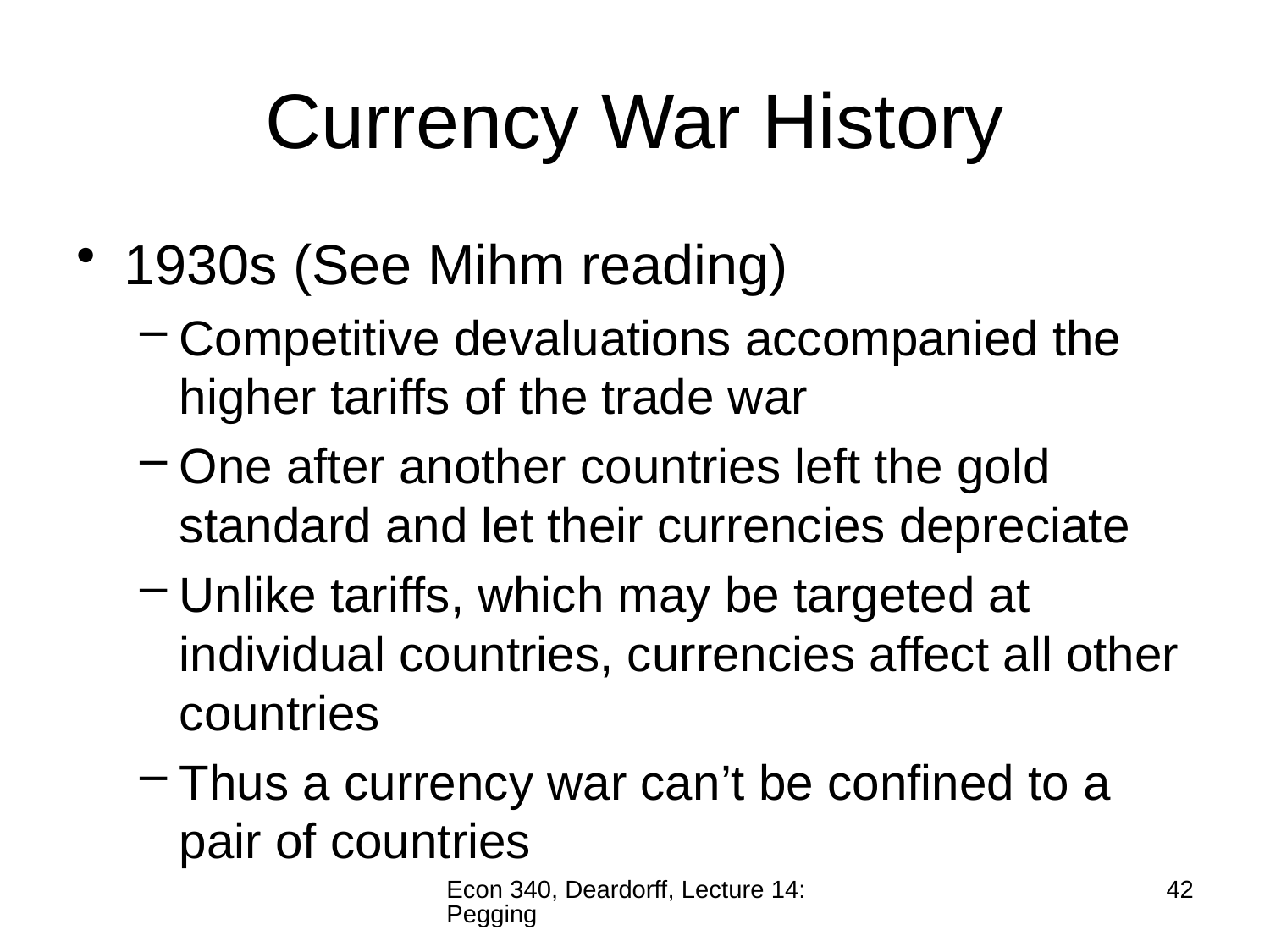

# Currency War History
1930s (See Mihm reading)
Competitive devaluations accompanied the higher tariffs of the trade war
One after another countries left the gold standard and let their currencies depreciate
Unlike tariffs, which may be targeted at individual countries, currencies affect all other countries
Thus a currency war can’t be confined to a pair of countries

Econ 340, Deardorff, Lecture 14:  Pegging
42